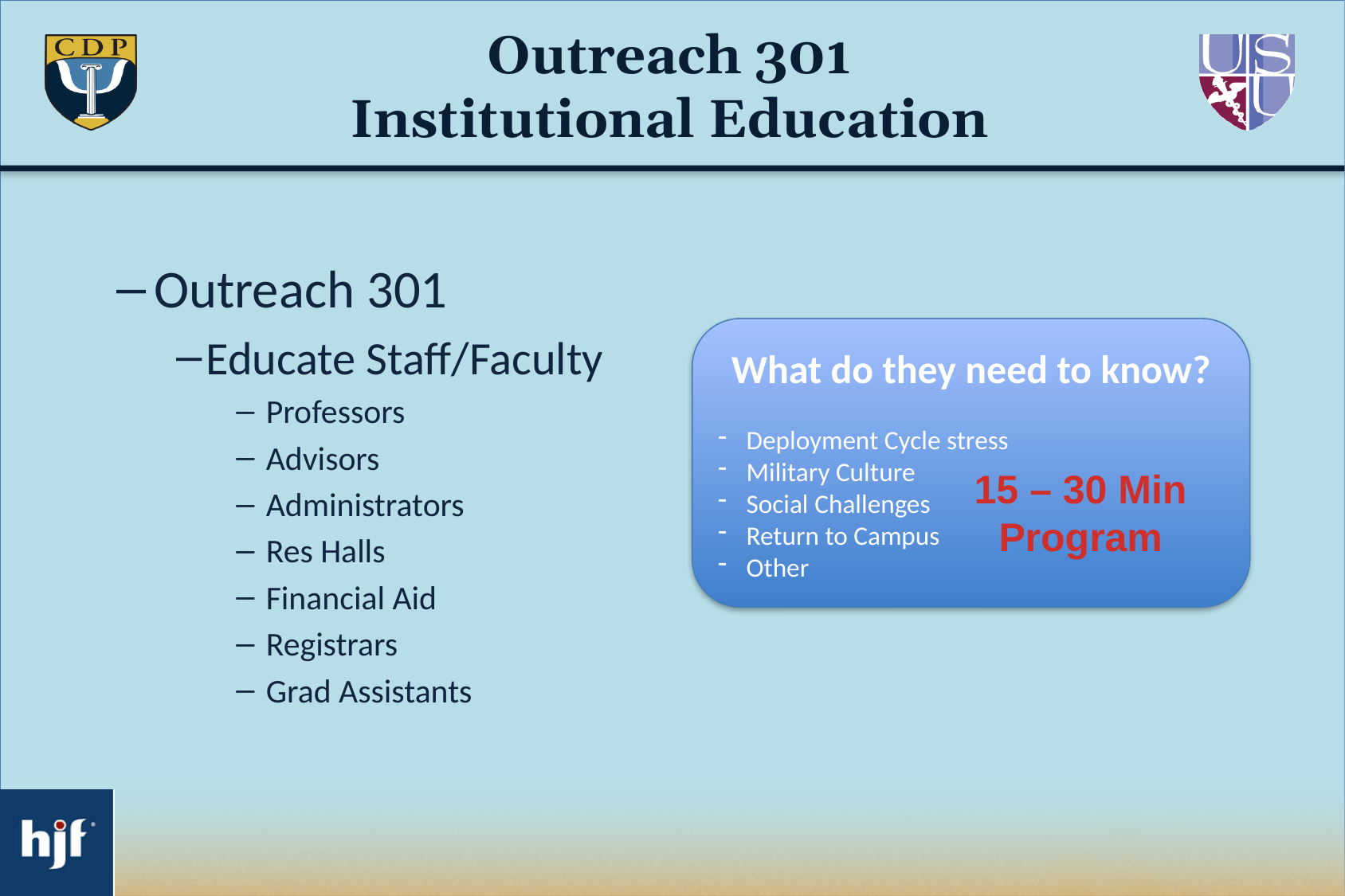

Outreach 301
Institutional Education
Outreach 301
Educate Staff/Faculty
Professors
Advisors
Administrators
Res Halls
Financial Aid
Registrars
Grad Assistants
What do they need to know?

Deployment Cycle stress
Military Culture
Social Challenges
Return to Campus
Other
15 – 30 Min Program